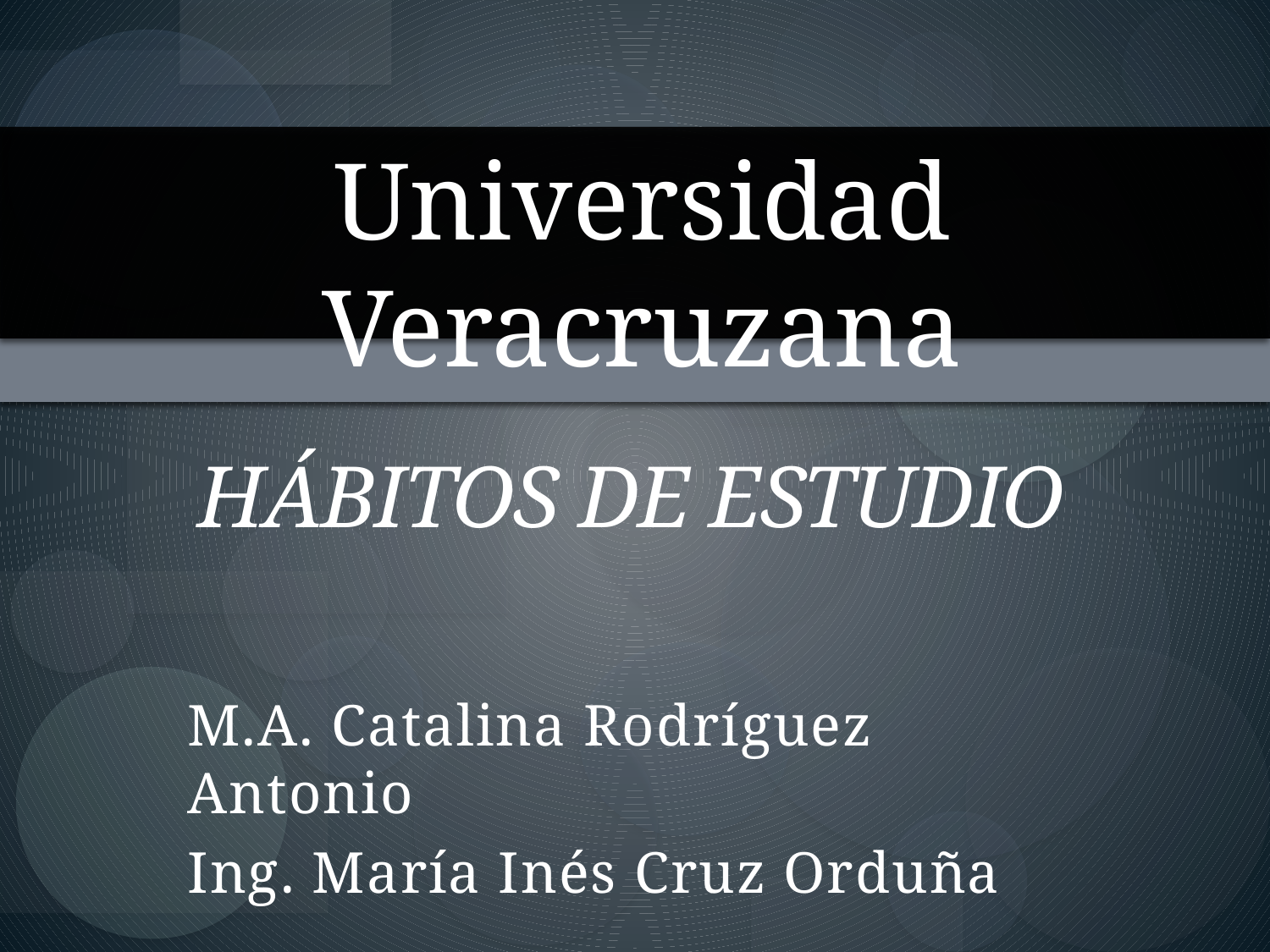

Universidad Veracruzana
# Hábitos de estudio
M.A. Catalina Rodríguez Antonio
Ing. María Inés Cruz Orduña